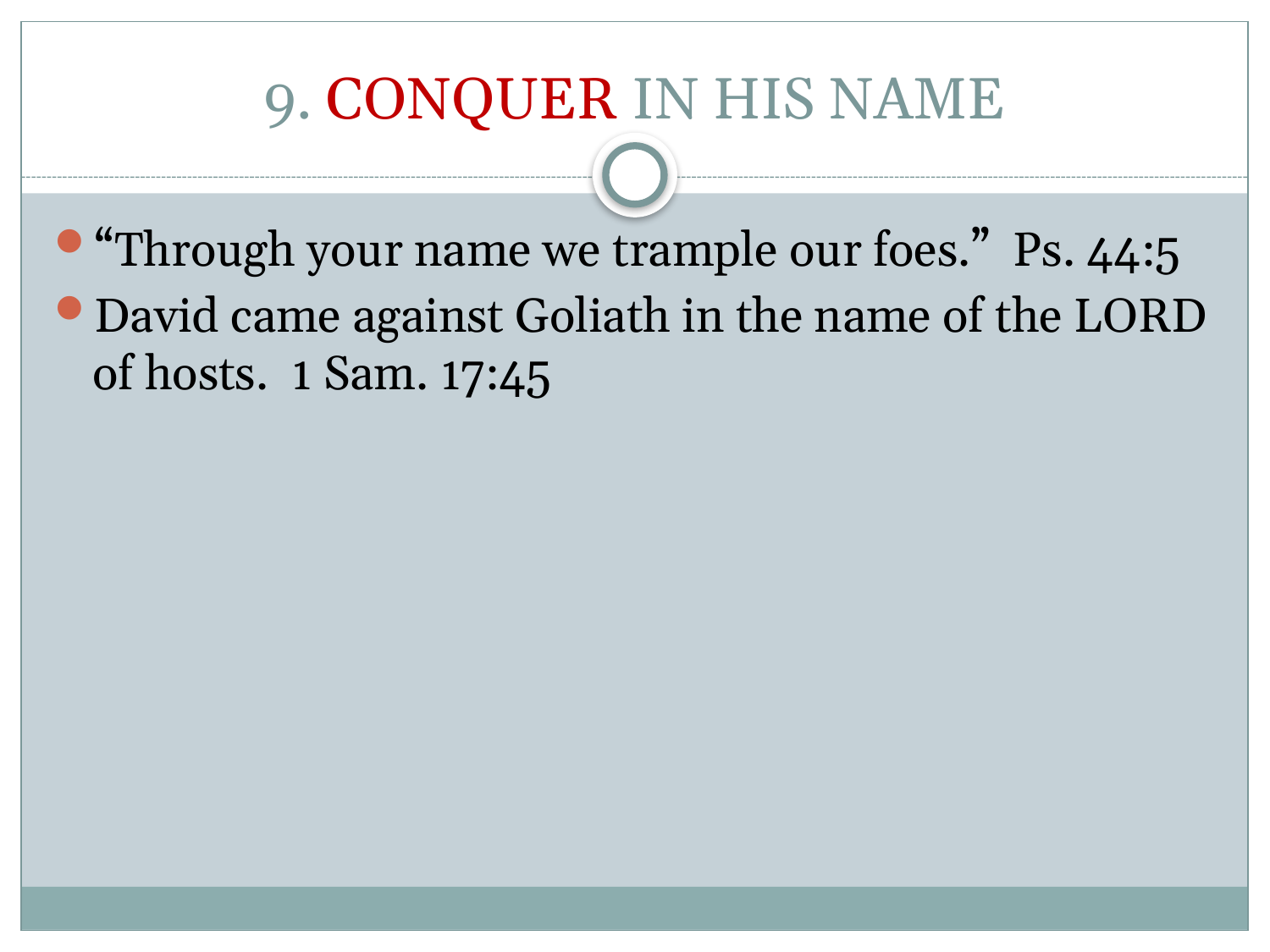

# 9. CONQUER IN HIS NAME
“Through your name we trample our foes.”  Ps. 44:5
David came against Goliath in the name of the LORD of hosts.  1 Sam. 17:45